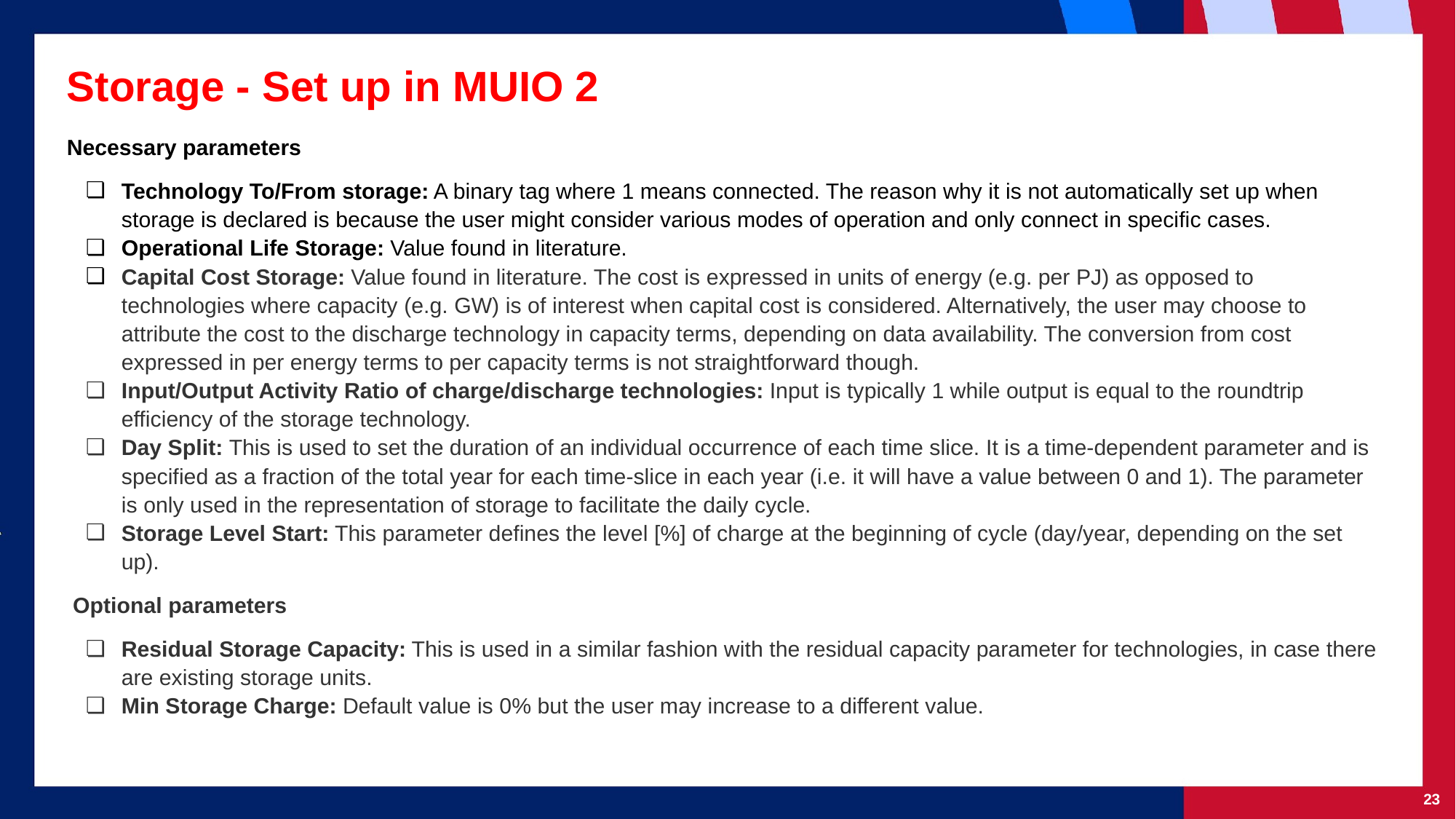

# Storage - Set up in MUIO 2
Necessary parameters
Technology To/From storage: A binary tag where 1 means connected. The reason why it is not automatically set up when storage is declared is because the user might consider various modes of operation and only connect in specific cases.
Operational Life Storage: Value found in literature.
Capital Cost Storage: Value found in literature. The cost is expressed in units of energy (e.g. per PJ) as opposed to technologies where capacity (e.g. GW) is of interest when capital cost is considered. Alternatively, the user may choose to attribute the cost to the discharge technology in capacity terms, depending on data availability. The conversion from cost expressed in per energy terms to per capacity terms is not straightforward though.
Input/Output Activity Ratio of charge/discharge technologies: Input is typically 1 while output is equal to the roundtrip efficiency of the storage technology.
Day Split: This is used to set the duration of an individual occurrence of each time slice. It is a time-dependent parameter and is specified as a fraction of the total year for each time-slice in each year (i.e. it will have a value between 0 and 1). The parameter is only used in the representation of storage to facilitate the daily cycle.
Storage Level Start: This parameter defines the level [%] of charge at the beginning of cycle (day/year, depending on the set up).
 Optional parameters
Residual Storage Capacity: This is used in a similar fashion with the residual capacity parameter for technologies, in case there are existing storage units.
Min Storage Charge: Default value is 0% but the user may increase to a different value.
23